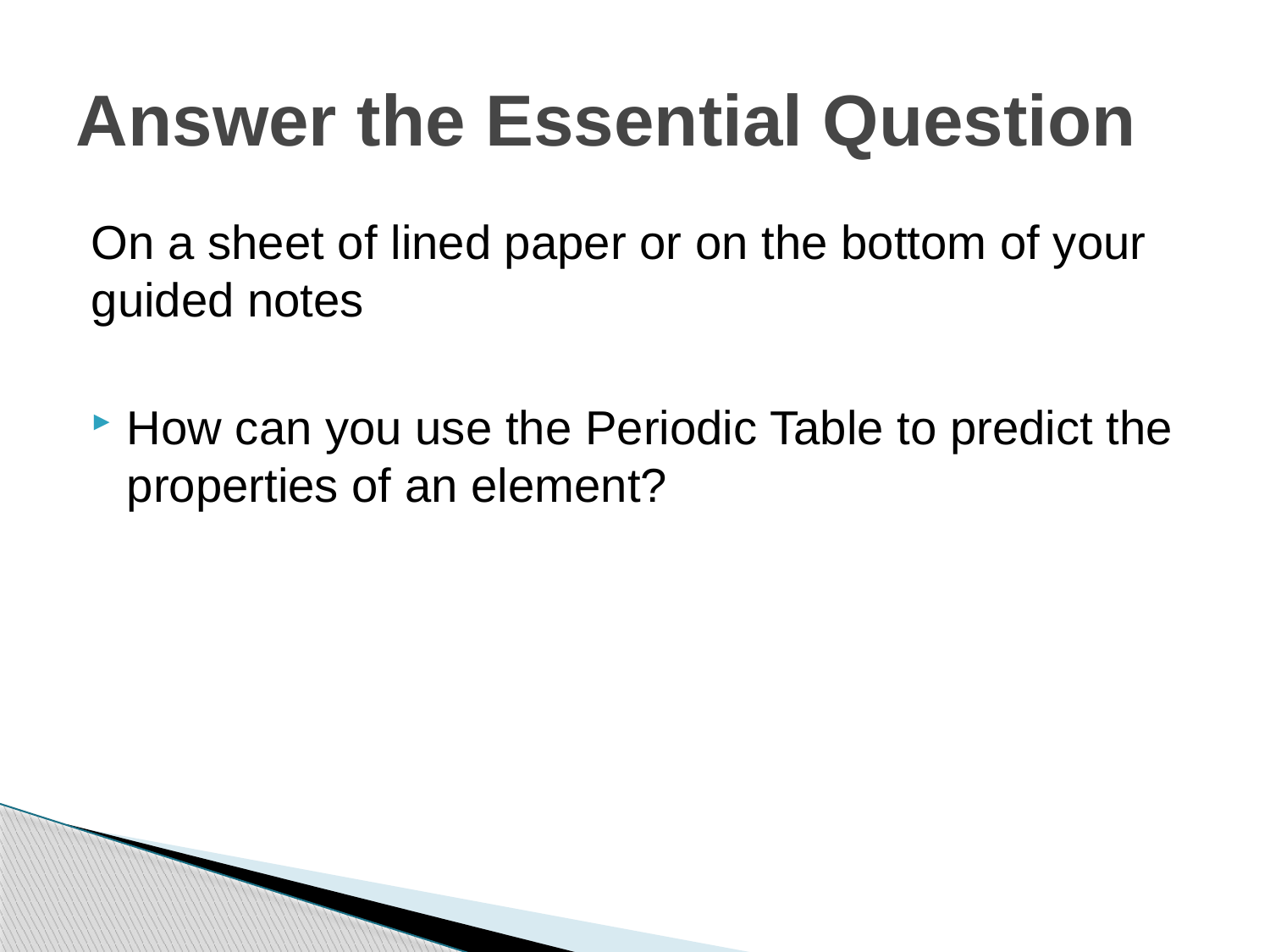

# Answer the Essential Question
On a sheet of lined paper or on the bottom of your guided notes

How can you use the Periodic Table to predict the properties of an element?